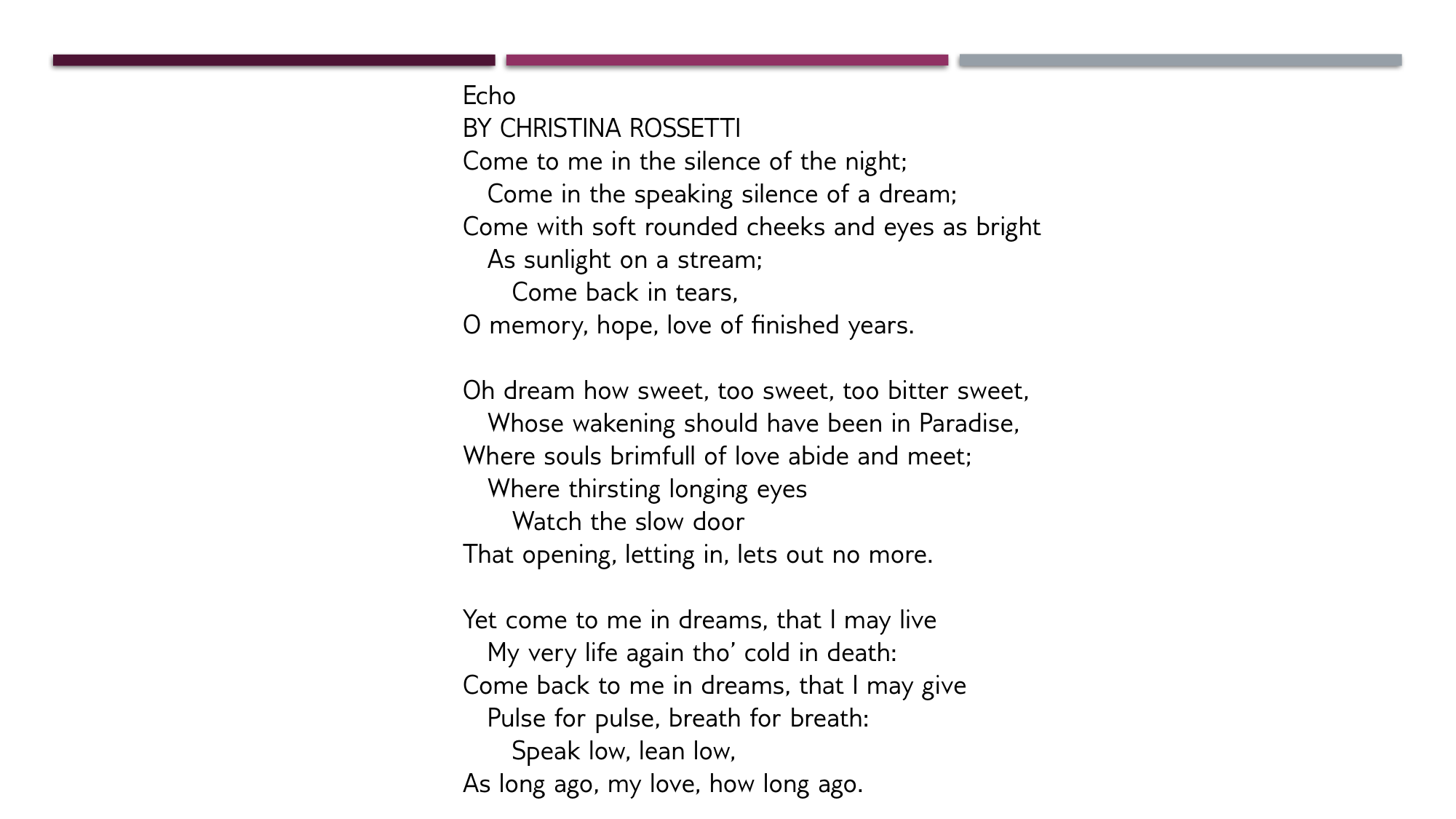

Echo
BY CHRISTINA ROSSETTI
Come to me in the silence of the night;
   Come in the speaking silence of a dream;
Come with soft rounded cheeks and eyes as bright
   As sunlight on a stream;
      Come back in tears,
O memory, hope, love of finished years.

Oh dream how sweet, too sweet, too bitter sweet,
   Whose wakening should have been in Paradise,
Where souls brimfull of love abide and meet;
   Where thirsting longing eyes
      Watch the slow door
That opening, letting in, lets out no more.

Yet come to me in dreams, that I may live
   My very life again tho’ cold in death:
Come back to me in dreams, that I may give
   Pulse for pulse, breath for breath:
      Speak low, lean low,
As long ago, my love, how long ago.